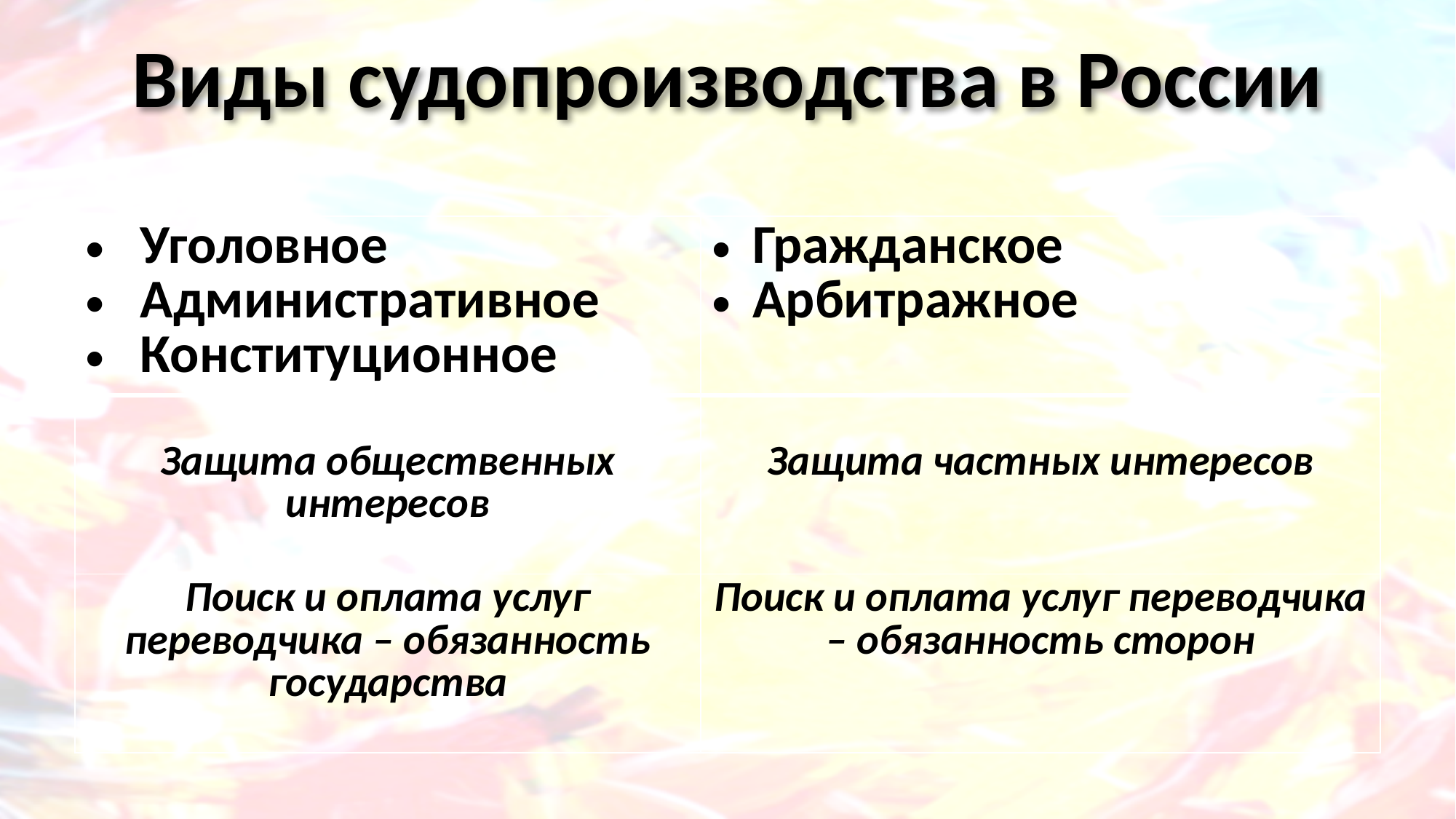

Виды судопроизводства в России
| Уголовное Административное Конституционное | Гражданское Арбитражное |
| --- | --- |
| Защита общественных интересов | Защита частных интересов |
| Поиск и оплата услуг переводчика – обязанность государства | Поиск и оплата услуг переводчика – обязанность сторон |